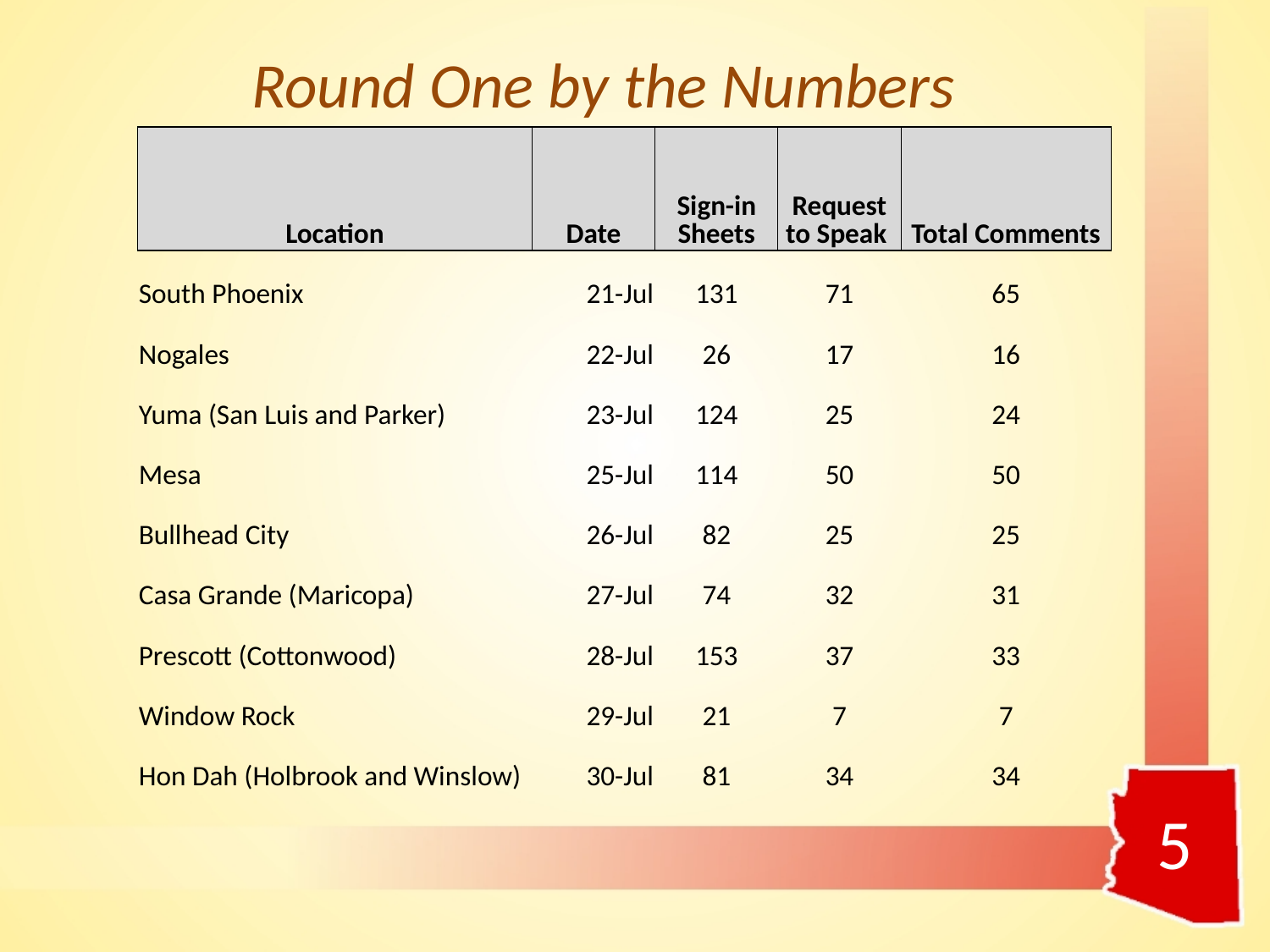

# Round One by the Numbers

| Location | Date | Sign-in Sheets | Request to Speak | Total Comments |
| --- | --- | --- | --- | --- |
| South Phoenix | 21-Jul | 131 | 71 | 65 |
| Nogales | 22-Jul | 26 | 17 | 16 |
| Yuma (San Luis and Parker) | 23-Jul | 124 | 25 | 24 |
| Mesa | 25-Jul | 114 | 50 | 50 |
| Bullhead City | 26-Jul | 82 | 25 | 25 |
| Casa Grande (Maricopa) | 27-Jul | 74 | 32 | 31 |
| Prescott (Cottonwood) | 28-Jul | 153 | 37 | 33 |
| Window Rock | 29-Jul | 21 | 7 | 7 |
| Hon Dah (Holbrook and Winslow) | 30-Jul | 81 | 34 | 34 |

5